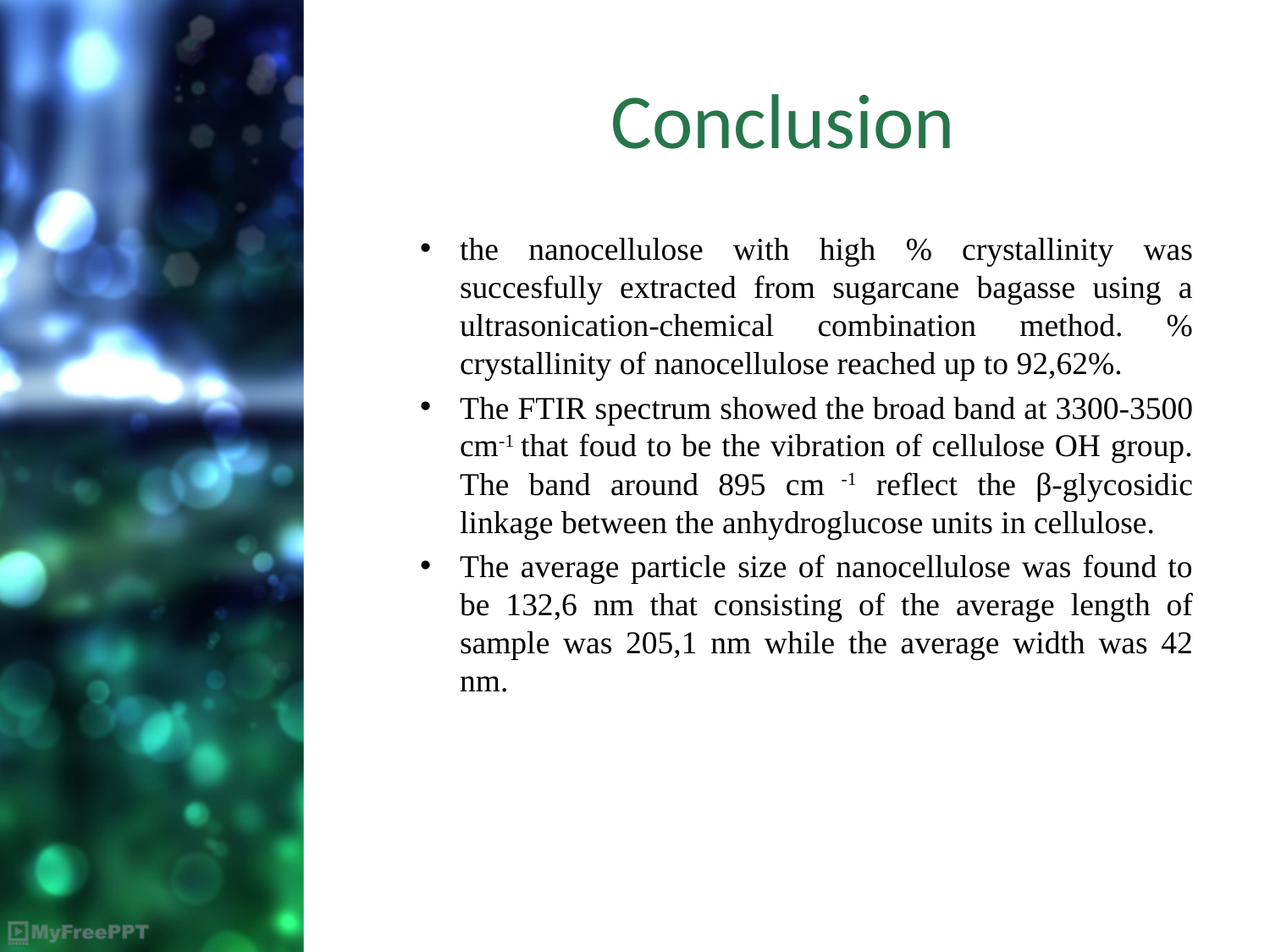

# Conclusion
the nanocellulose with high % crystallinity was succesfully extracted from sugarcane bagasse using a ultrasonication-chemical combination method. % crystallinity of nanocellulose reached up to 92,62%.
The FTIR spectrum showed the broad band at 3300-3500 cm‑1 that foud to be the vibration of cellulose OH group. The band around 895 cm -1 reflect the β-glycosidic linkage between the anhydroglucose units in cellulose.
The average particle size of nanocellulose was found to be 132,6 nm that consisting of the average length of sample was 205,1 nm while the average width was 42 nm.